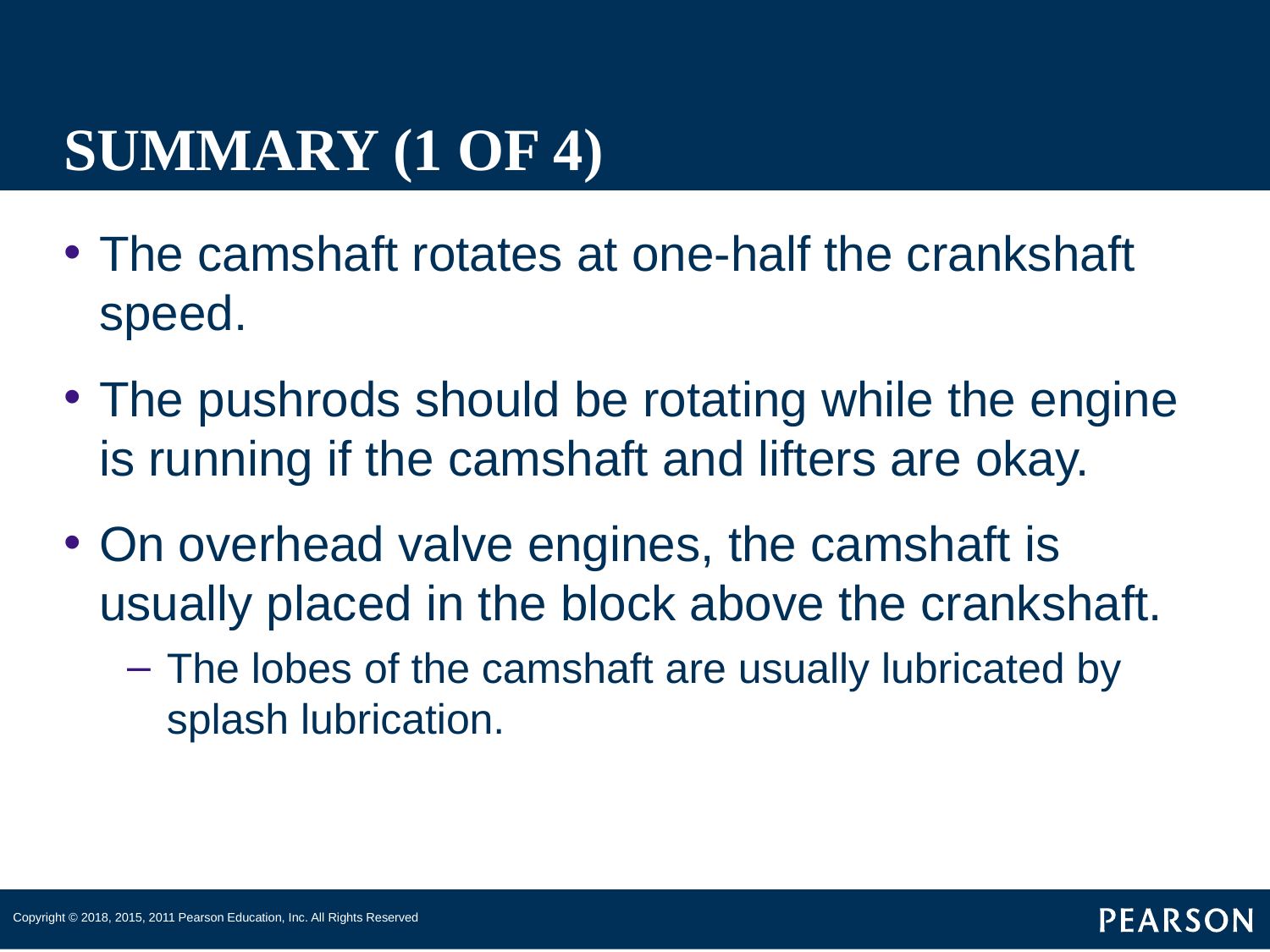

# SUMMARY (1 OF 4)
The camshaft rotates at one-half the crankshaft speed.
The pushrods should be rotating while the engine is running if the camshaft and lifters are okay.
On overhead valve engines, the camshaft is usually placed in the block above the crankshaft.
The lobes of the camshaft are usually lubricated by splash lubrication.